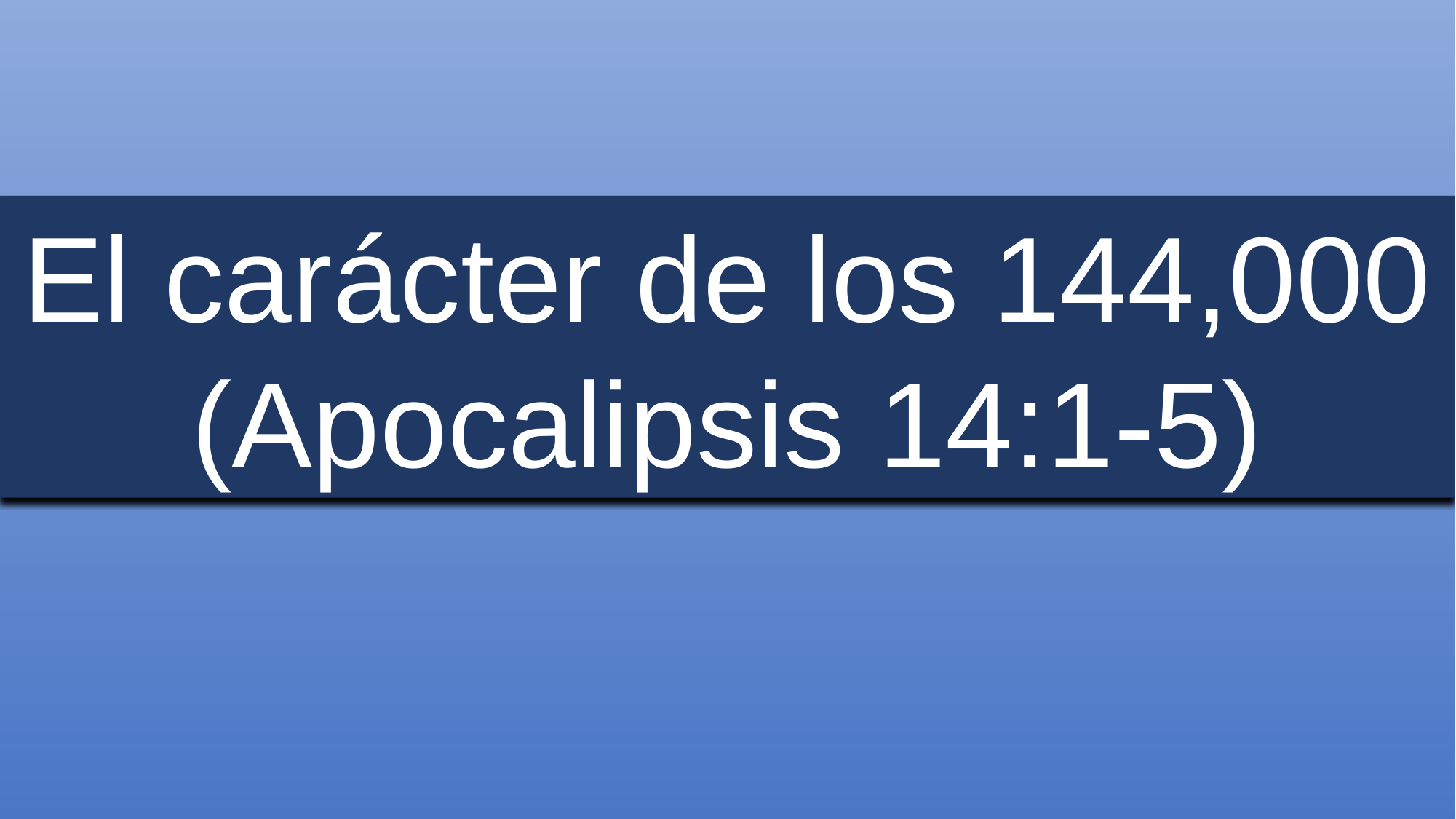

El carácter de los 144,000 (Apocalipsis 14:1-5)